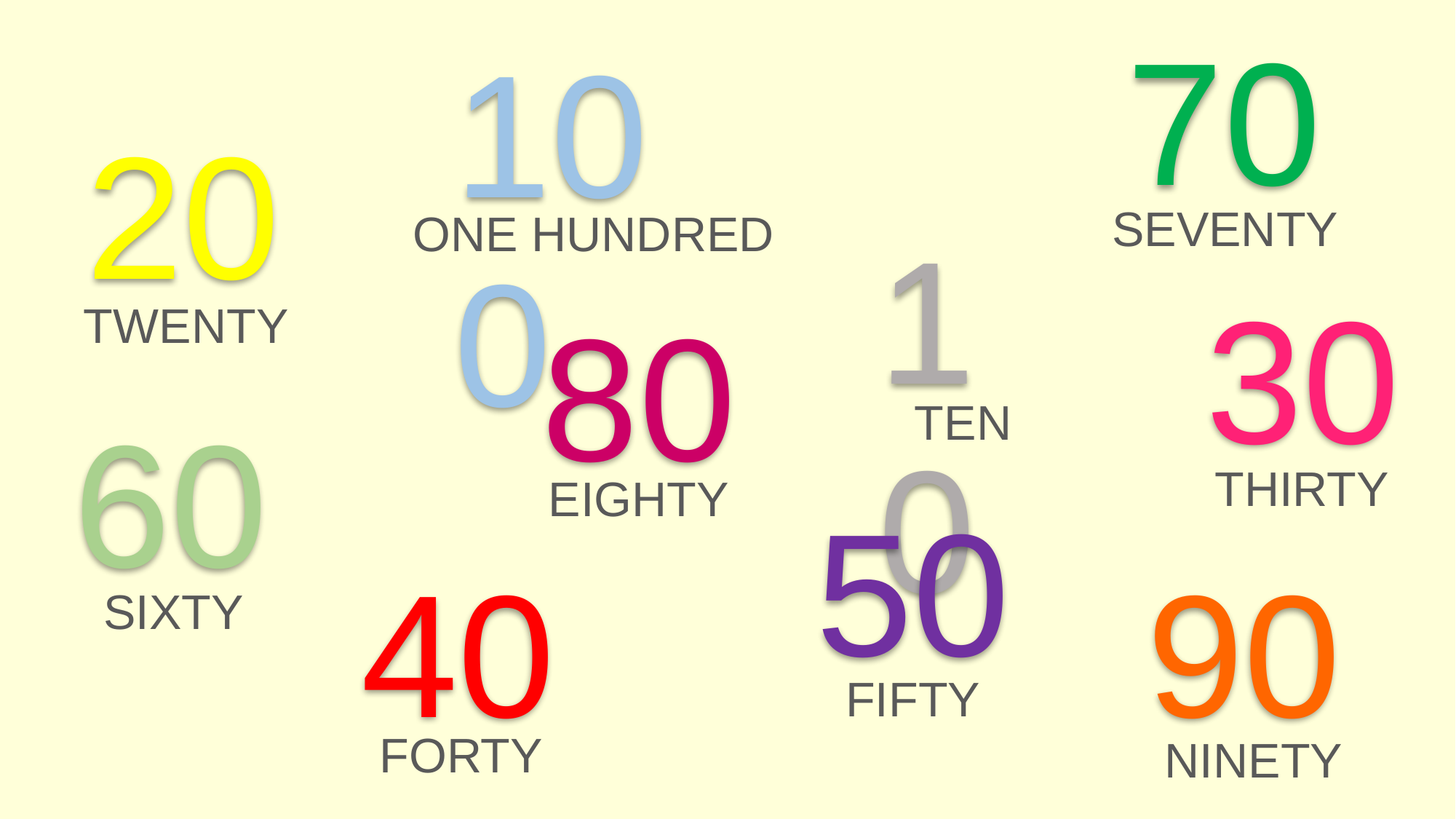

70
100
20
SEVENTY
ONE HUNDRED
10
30
80
TWENTY
TEN
60
THIRTY
EIGHTY
50
40
90
SIXTY
FIFTY
FORTY
NINETY